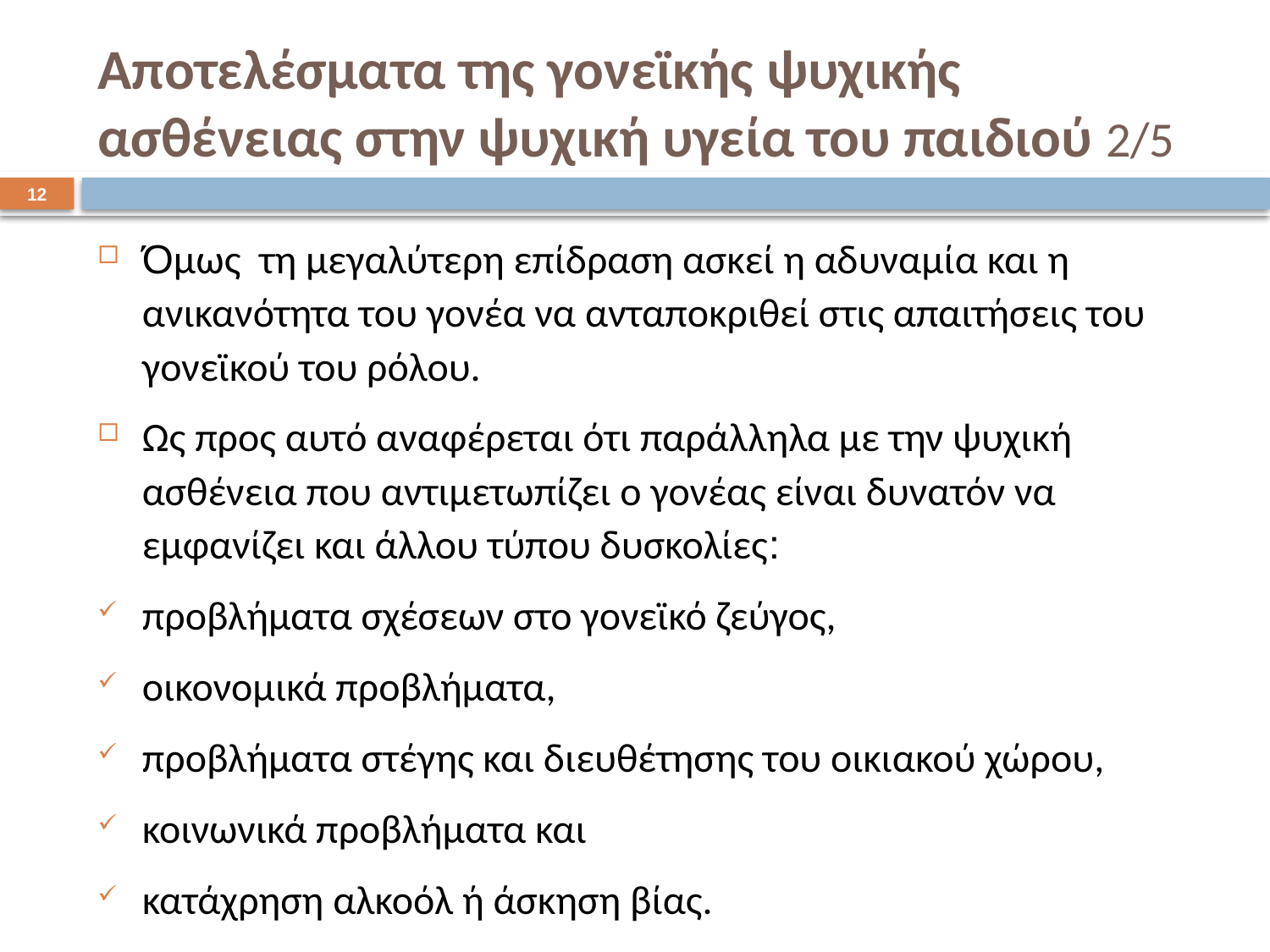

# Αποτελέσματα της γονεϊκής ψυχικής ασθένειας στην ψυχική υγεία του παιδιού 2/5
12
Όμως  τη μεγαλύτερη επίδραση ασκεί η αδυναμία και η ανικανότητα του γονέα να ανταποκριθεί στις απαιτήσεις του γονεϊκού του ρόλου.
Ως προς αυτό αναφέρεται ότι παράλληλα με την ψυχική ασθένεια που αντιμετωπίζει ο γονέας είναι δυνατόν να εμφανίζει και άλλου τύπου δυσκολίες:
προβλήματα σχέσεων στο γονεϊκό ζεύγος,
οικονομικά προβλήματα,
προβλήματα στέγης και διευθέτησης του οικιακού χώρου,
κοινωνικά προβλήματα και
κατάχρηση αλκοόλ ή άσκηση βίας.